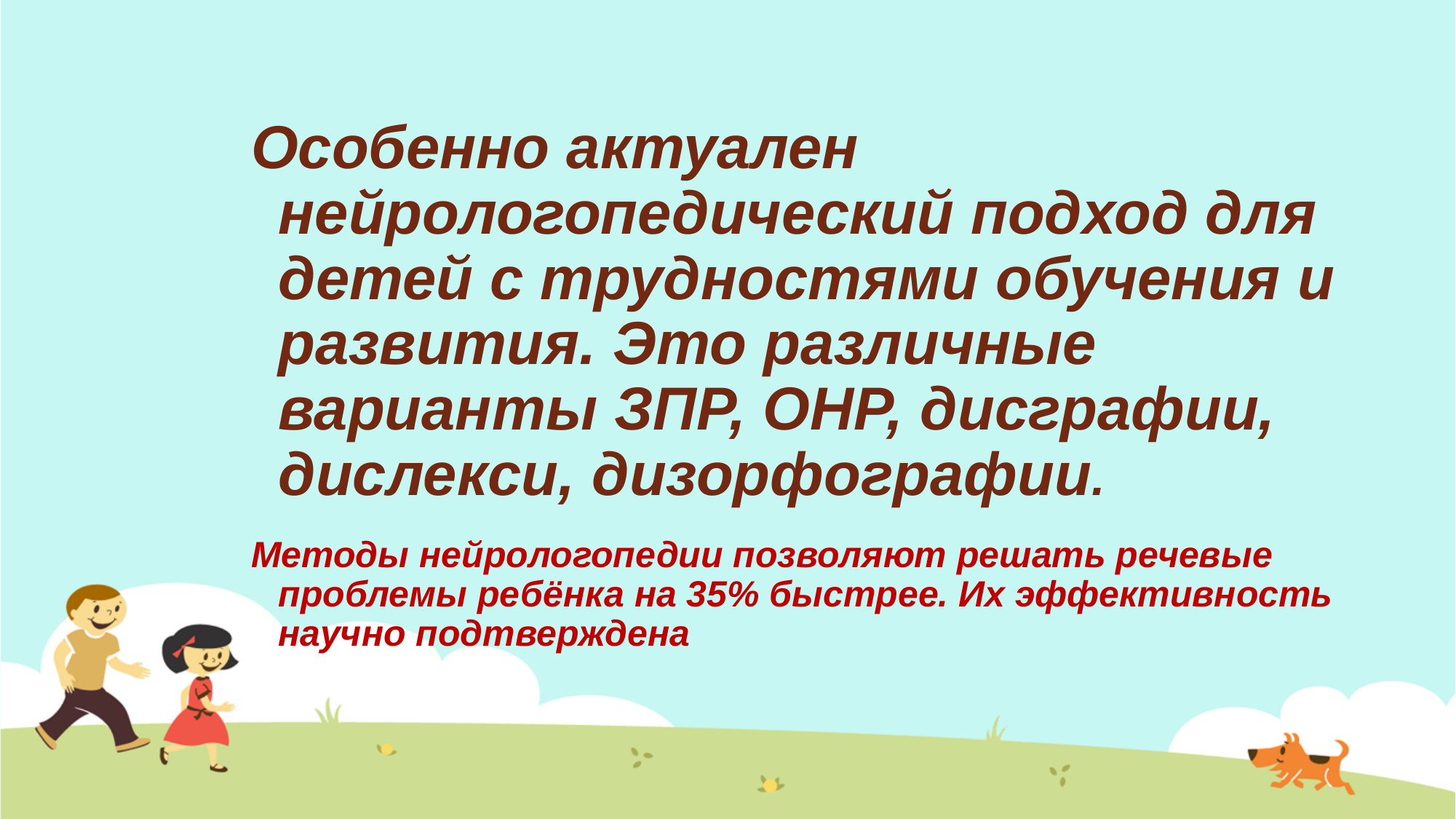

Особенно актуален нейрологопедический подход для детей с трудностями обучения и развития. Это различные варианты ЗПР, ОНР, дисграфии, дислекси, дизорфографии.
Методы нейрологопедии позволяют решать речевые проблемы ребёнка на 35% быстрее. Их эффективность научно подтверждена